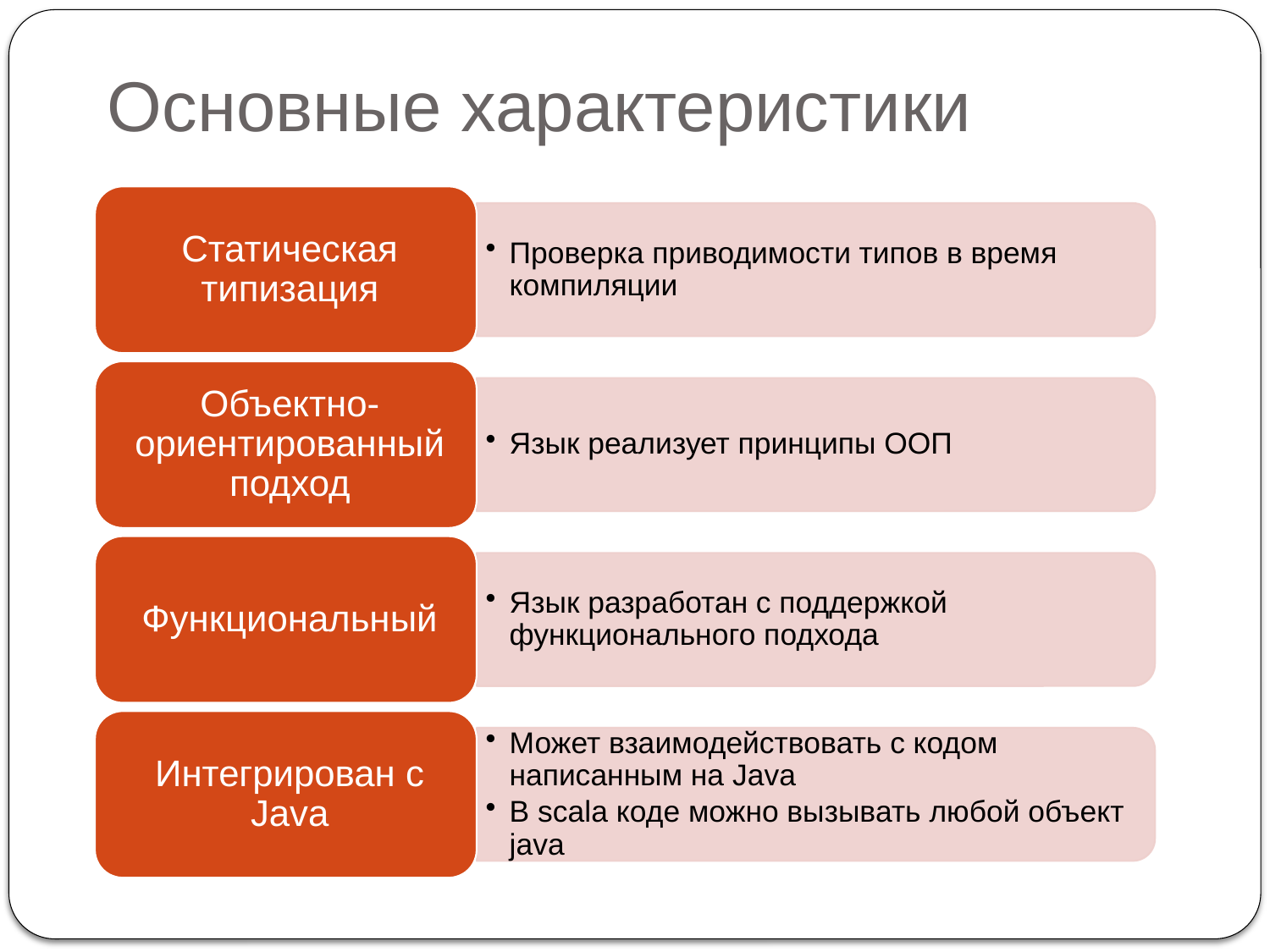

# Основные характеристики
Проверка приводимости типов в время компиляции
Статическая типизация
Язык реализует принципы ООП
Объектно-ориентированный подход
Язык разработан с поддержкой функционального подхода
Функциональный
Может взаимодействовать с кодом  написанным на Java
В scala коде можно вызывать любой объект java
Интегрирован с Java